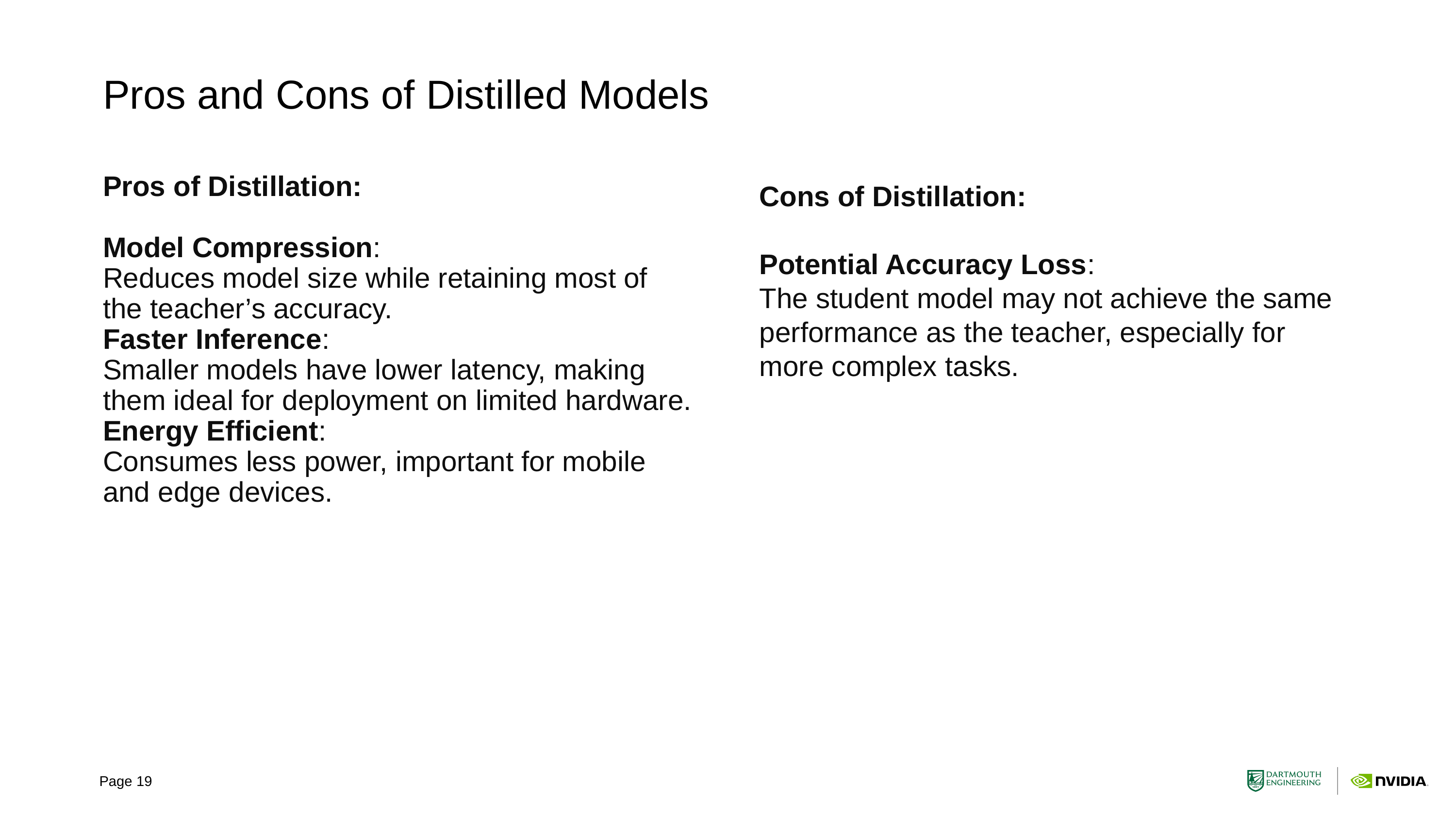

# Pros and Cons of Distilled Models
Pros of Distillation:

Model Compression:
Reduces model size while retaining most of the teacher’s accuracy.
Faster Inference:
Smaller models have lower latency, making them ideal for deployment on limited hardware.
Energy Efficient:
Consumes less power, important for mobile and edge devices.

Cons of Distillation:

Potential Accuracy Loss:
The student model may not achieve the same performance as the teacher, especially for more complex tasks.